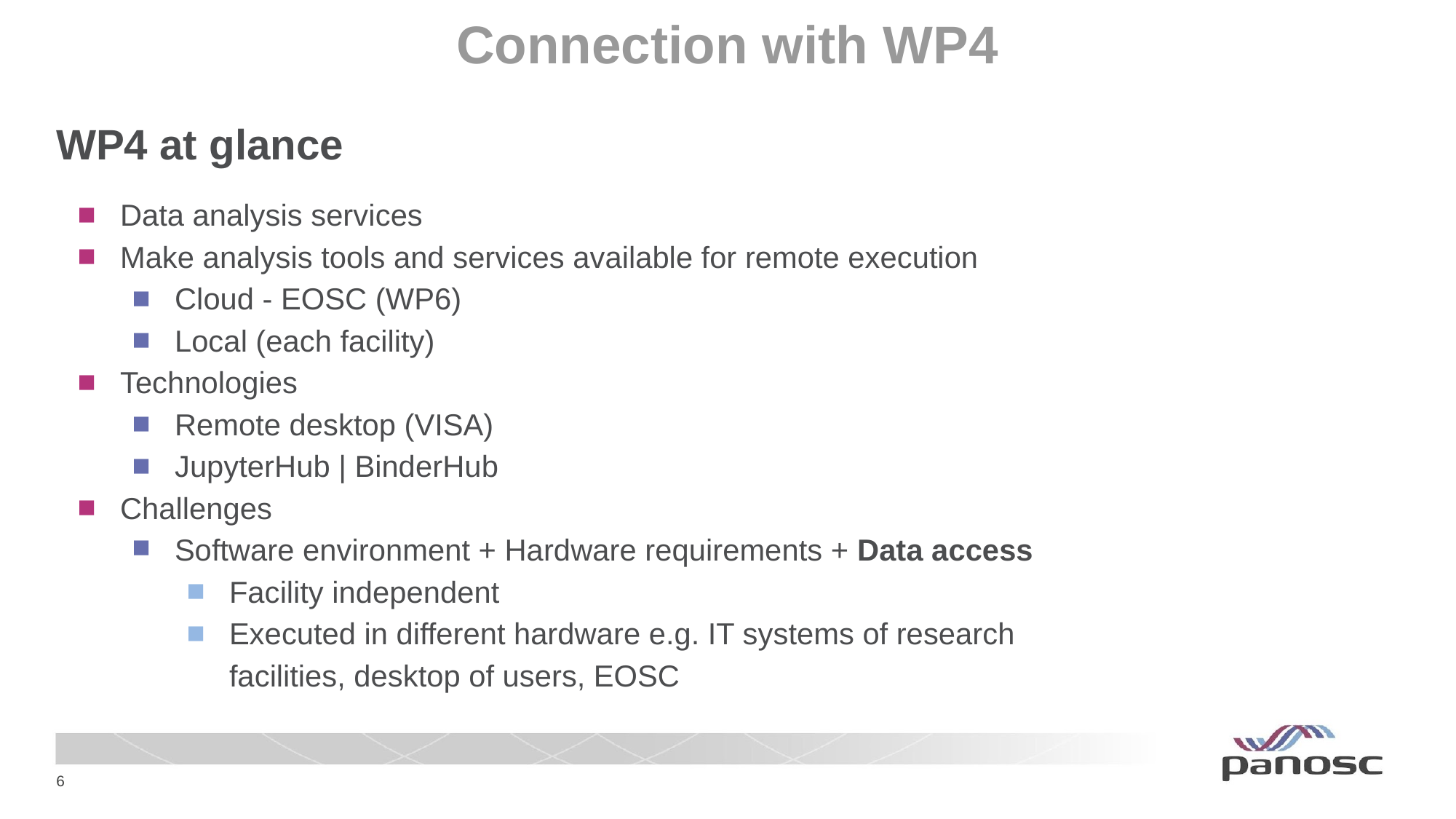

WP4 at glance
Data analysis services
Make analysis tools and services available for remote execution
Cloud - EOSC (WP6)
Local (each facility)
Technologies
Remote desktop (VISA)
JupyterHub | BinderHub
Challenges
Software environment + Hardware requirements + Data access
Facility independent
Executed in different hardware e.g. IT systems of research facilities, desktop of users, EOSC